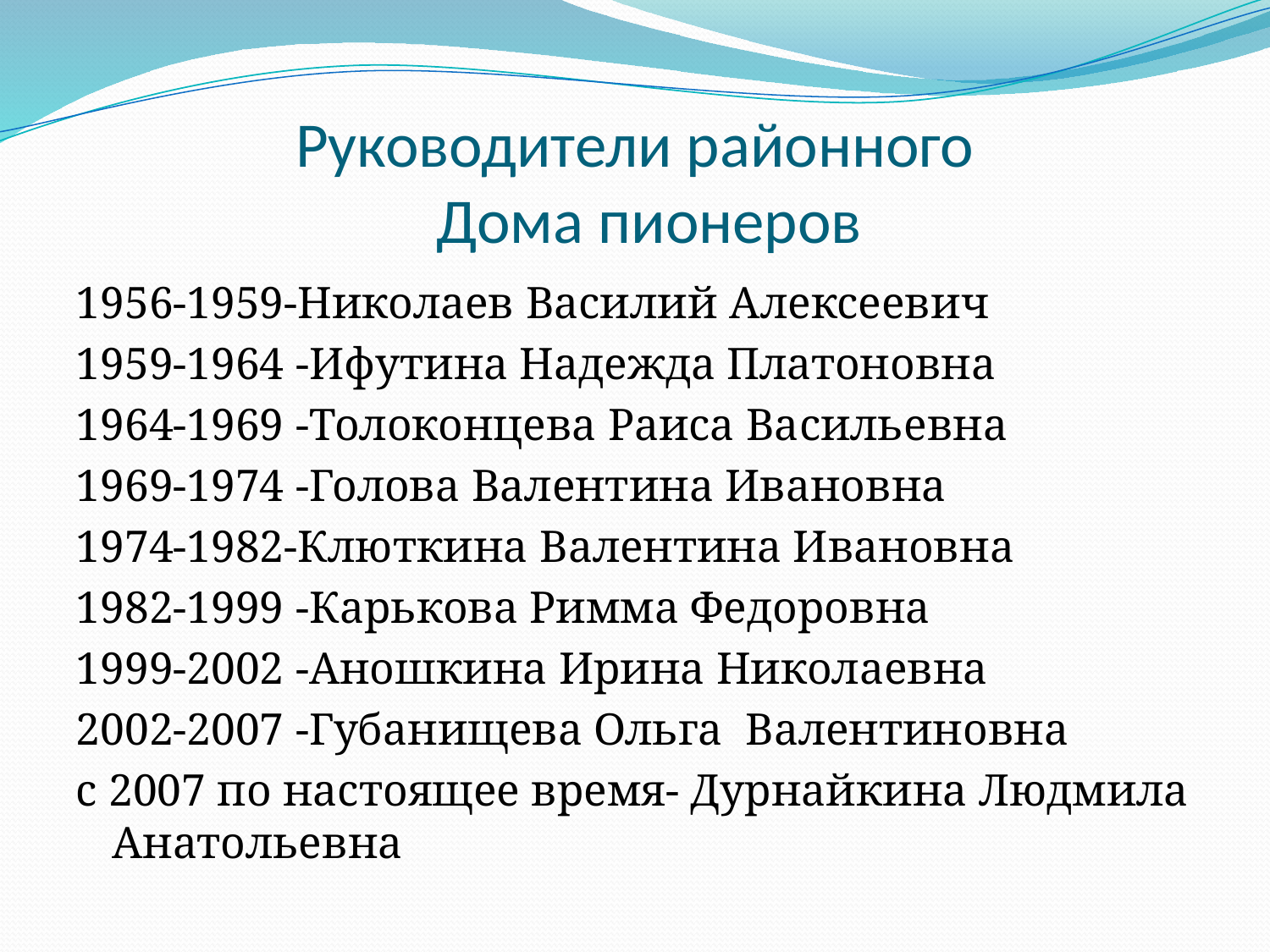

# Руководители районного Дома пионеров
1956-1959-Николаев Василий Алексеевич
1959-1964 -Ифутина Надежда Платоновна
1964-1969 -Толоконцева Раиса Васильевна
1969-1974 -Голова Валентина Ивановна
1974-1982-Клюткина Валентина Ивановна
1982-1999 -Карькова Римма Федоровна
1999-2002 -Аношкина Ирина Николаевна
2002-2007 -Губанищева Ольга  Валентиновна
с 2007 по настоящее время- Дурнайкина Людмила Анатольевна